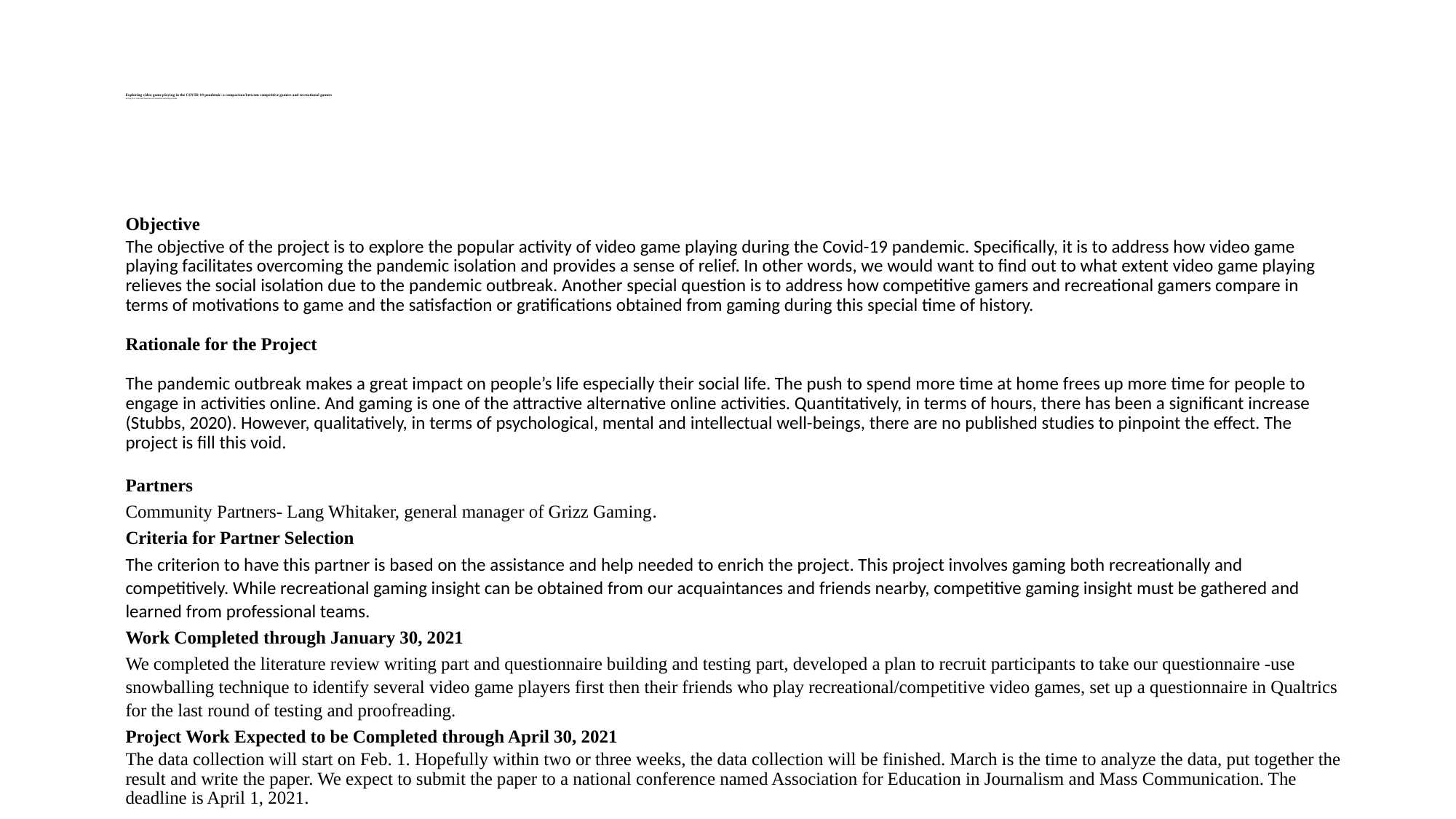

# Exploring video game playing in the COVID-19 pandemic: a comparison between competitive gamers and recreational gamers Jin Yang, Ph.D., Professor, Department of Journalism and Strategic Media
Objective
The objective of the project is to explore the popular activity of video game playing during the Covid-19 pandemic. Specifically, it is to address how video game playing facilitates overcoming the pandemic isolation and provides a sense of relief. In other words, we would want to find out to what extent video game playing relieves the social isolation due to the pandemic outbreak. Another special question is to address how competitive gamers and recreational gamers compare in terms of motivations to game and the satisfaction or gratifications obtained from gaming during this special time of history.

Rationale for the Project

The pandemic outbreak makes a great impact on people’s life especially their social life. The push to spend more time at home frees up more time for people to engage in activities online. And gaming is one of the attractive alternative online activities. Quantitatively, in terms of hours, there has been a significant increase (Stubbs, 2020). However, qualitatively, in terms of psychological, mental and intellectual well-beings, there are no published studies to pinpoint the effect. The project is fill this void.

Partners
Community Partners- Lang Whitaker, general manager of Grizz Gaming.
Criteria for Partner Selection
The criterion to have this partner is based on the assistance and help needed to enrich the project. This project involves gaming both recreationally and competitively. While recreational gaming insight can be obtained from our acquaintances and friends nearby, competitive gaming insight must be gathered and learned from professional teams.
Work Completed through January 30, 2021
We completed the literature review writing part and questionnaire building and testing part, developed a plan to recruit participants to take our questionnaire -use snowballing technique to identify several video game players first then their friends who play recreational/competitive video games, set up a questionnaire in Qualtrics for the last round of testing and proofreading.
Project Work Expected to be Completed through April 30, 2021
The data collection will start on Feb. 1. Hopefully within two or three weeks, the data collection will be finished. March is the time to analyze the data, put together the result and write the paper. We expect to submit the paper to a national conference named Association for Education in Journalism and Mass Communication. The deadline is April 1, 2021.